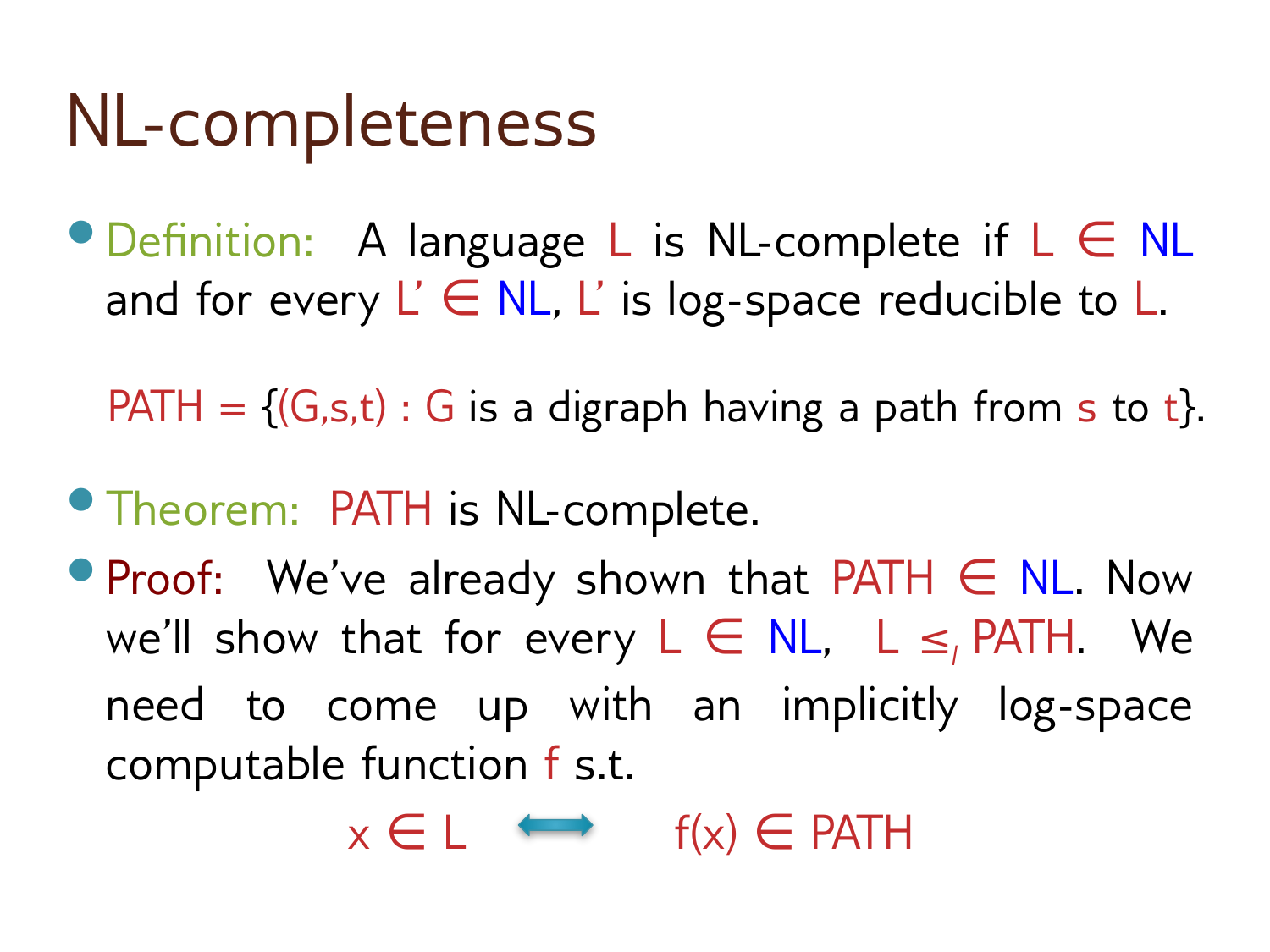

# NL-completeness
Definition:  A language L is NL-complete if L ∈ NL and for every L’ ∈ NL, L’ is log-space reducible to L.

Theorem:  PATH is NL-complete.
Proof:  We’ve already shown that PATH ∈ NL. Now we’ll show that for every L ∈ NL,  L ≤l PATH.  We need to come up with an implicitly log-space computable function f s.t.
                   x ∈ L              f(x) ∈ PATH

PATH = {(G,s,t) : G is a digraph having a path from s to t}.